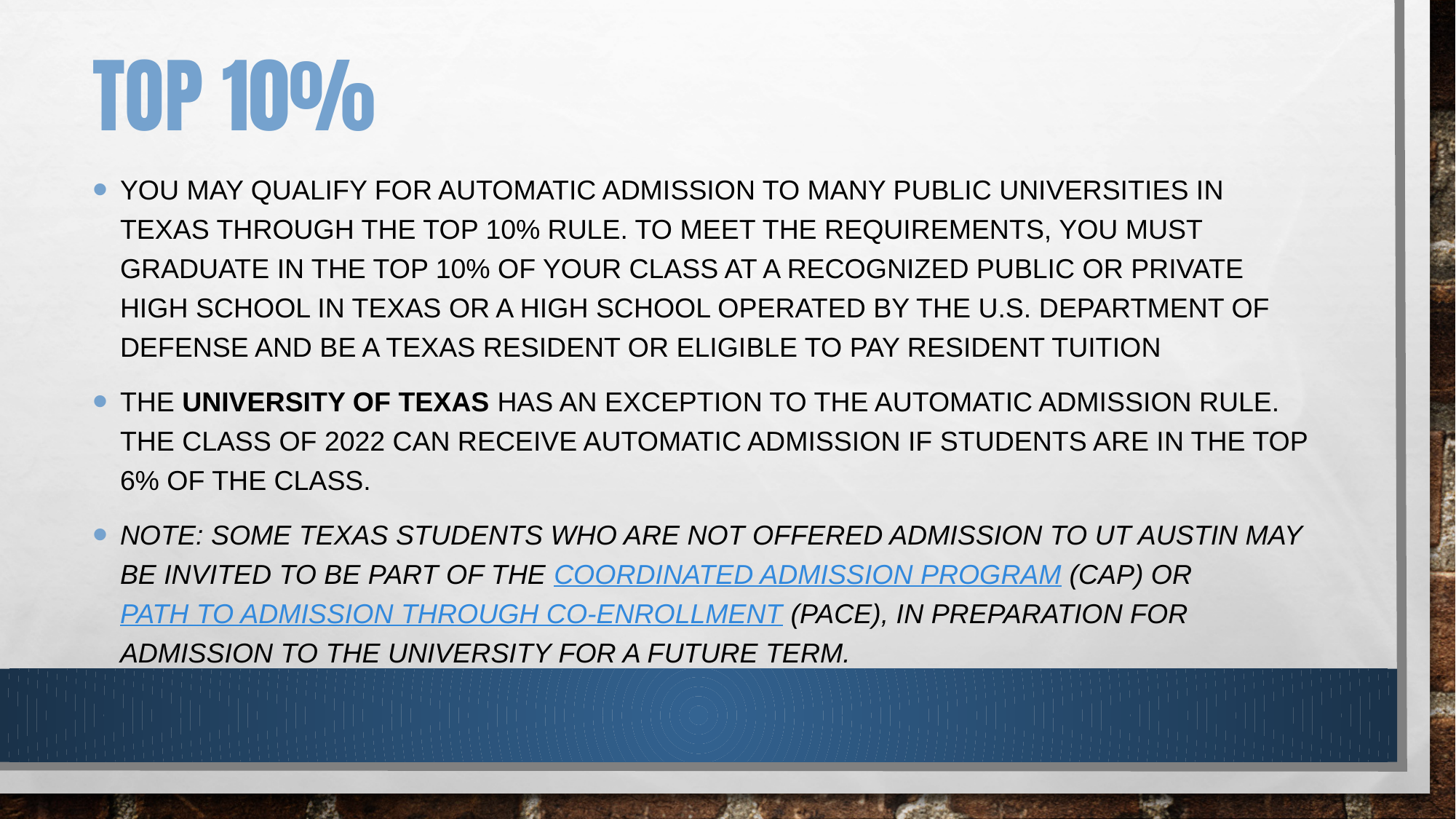

# Top 10%
You may qualify for automatic admission to many public universities in Texas through the Top 10% Rule. To meet the requirements, you must graduate in the top 10% of your class at a recognized public or private high school in Texas or a high school operated by the U.S. Department of Defense and be a Texas resident or eligible to pay resident tuition
The University of Texas has an exception to the Automatic admission rule.  The class of 2022 can receive automatic admission if students are in the top 6% of the class.
Note: Some Texas students who are not offered admission to UT Austin may be invited to be part of the Coordinated Admission Program (CAP) or Path to Admission through Co-Enrollment (PACE), in preparation for admission to the university for a future term.